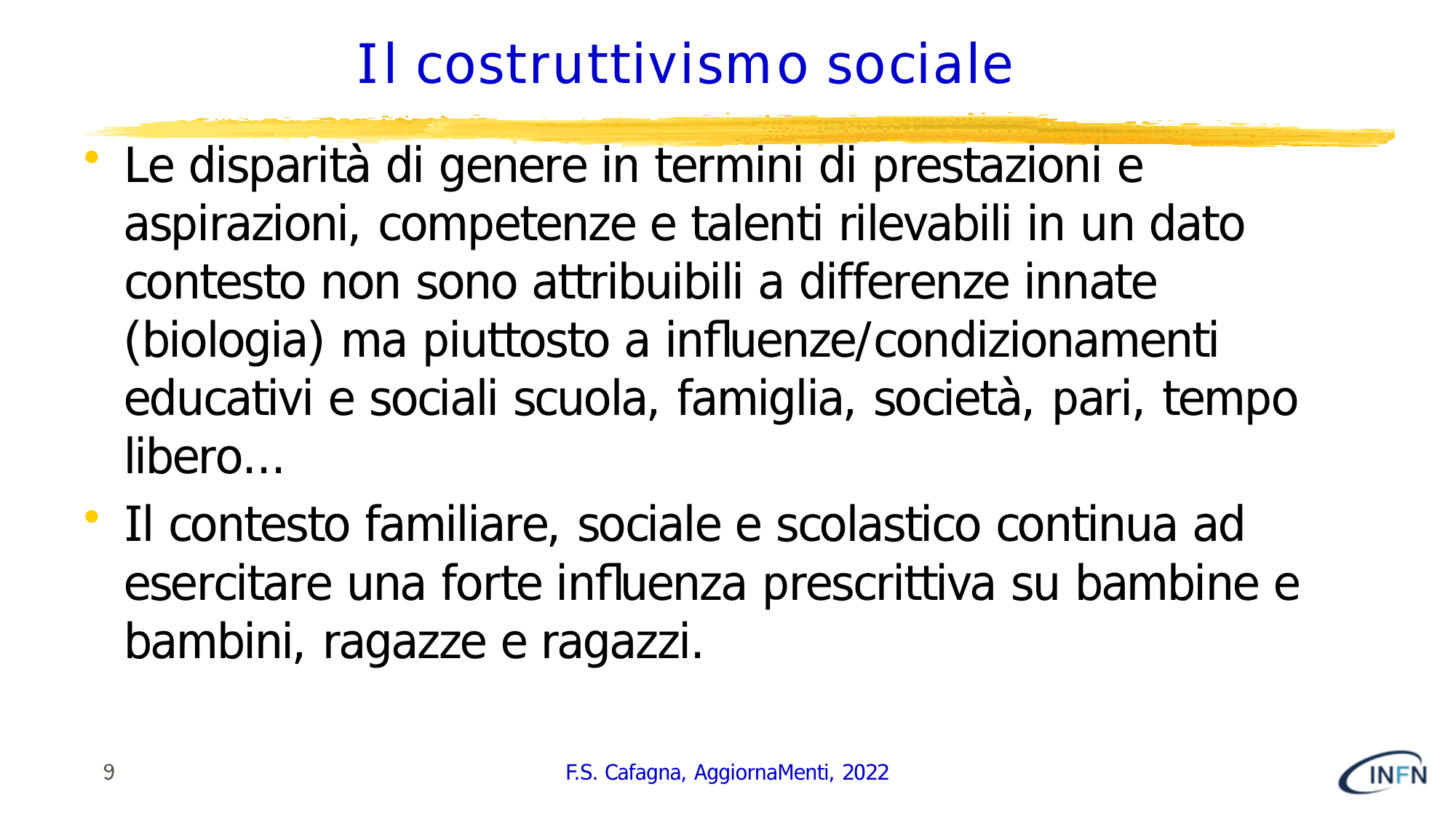

# Il costruttivismo sociale
Le disparità di genere in termini di prestazioni e aspirazioni, competenze e talenti rilevabili in un dato contesto non sono attribuibili a differenze innate (biologia) ma piuttosto a influenze/condizionamenti educativi e sociali scuola, famiglia, società, pari, tempo libero...
Il contesto familiare, sociale e scolastico continua ad esercitare una forte influenza prescrittiva su bambine e bambini, ragazze e ragazzi.

9
F.S. Cafagna, AggiornaMenti, 2022